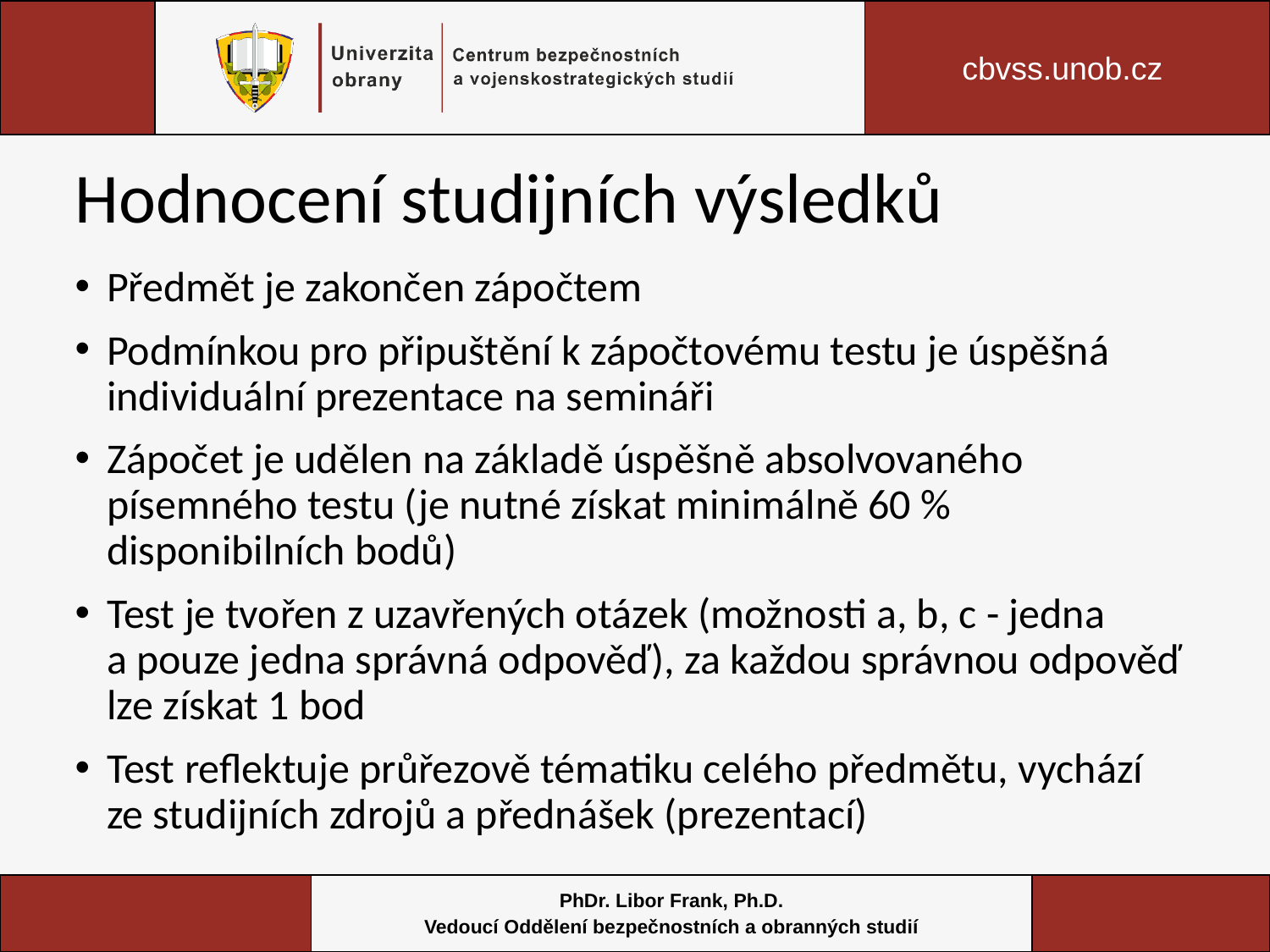

# Hodnocení studijních výsledků
Předmět je zakončen zápočtem
Podmínkou pro připuštění k zápočtovému testu je úspěšná individuální prezentace na semináři
Zápočet je udělen na základě úspěšně absolvovaného písemného testu (je nutné získat minimálně 60 % disponibilních bodů)
Test je tvořen z uzavřených otázek (možnosti a, b, c - jedna
a pouze jedna správná odpověď), za každou správnou odpověď lze získat 1 bod
Test reflektuje průřezově tématiku celého předmětu, vychází
ze studijních zdrojů a přednášek (prezentací)
PhDr. Libor Frank, Ph.D.
Vedoucí Oddělení bezpečnostních a obranných studií